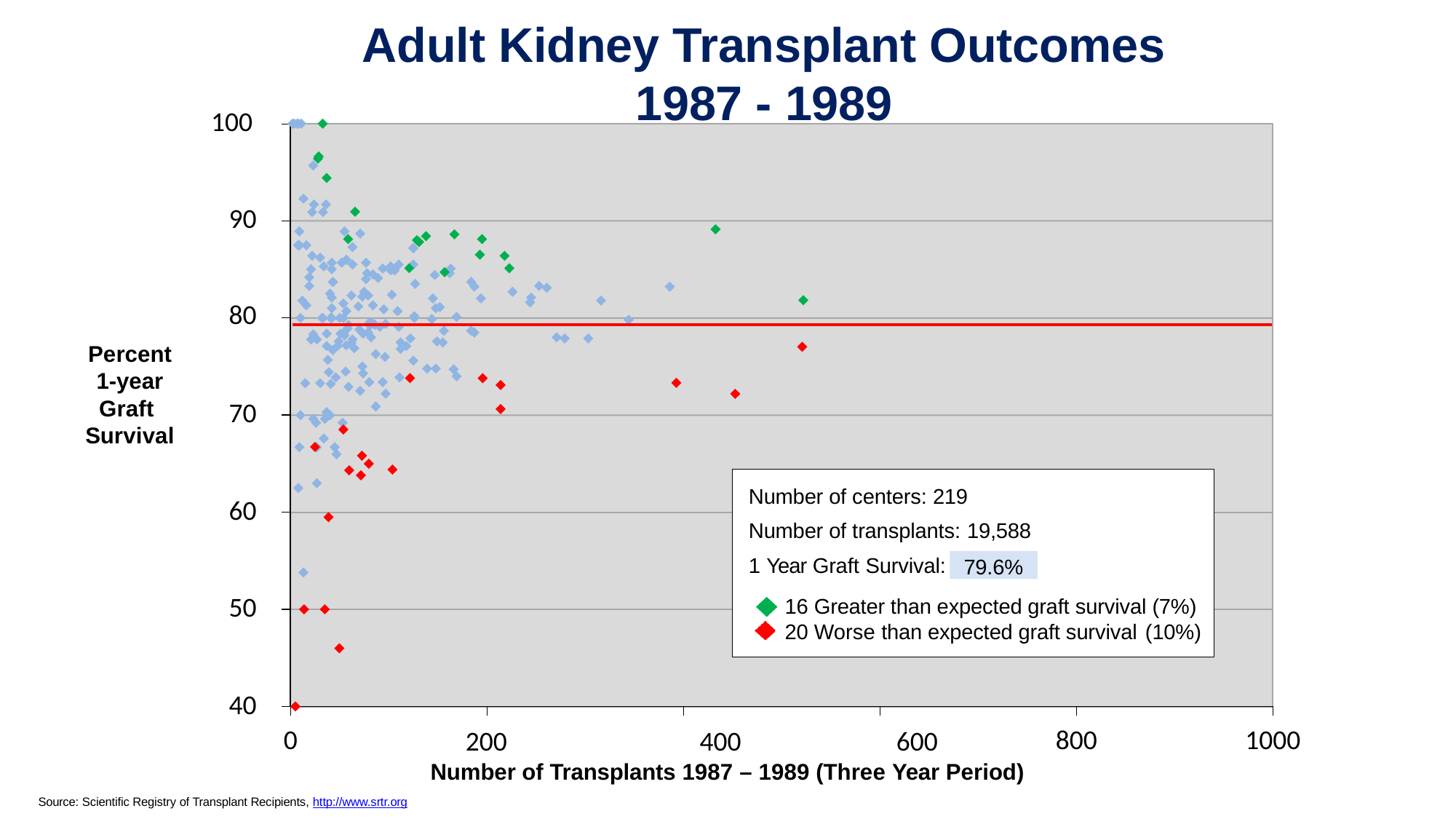

# Adult Kidney Transplant Outcomes
1987 - 1989
100

90

80
Percent  1-year  Graft  Survival
70
Number of centers: 219  Number of transplants: 19,588
60
1 Year Graft Survival:
79.6%
50
16 Greater than expected graft survival (7%)  20 Worse than expected graft survival (10%)

40
0
800
1000
200	400	600
Number of Transplants 1987 – 1989 (Three Year Period)
Source: Scientific Registry of Transplant Recipients, http://www.srtr.org